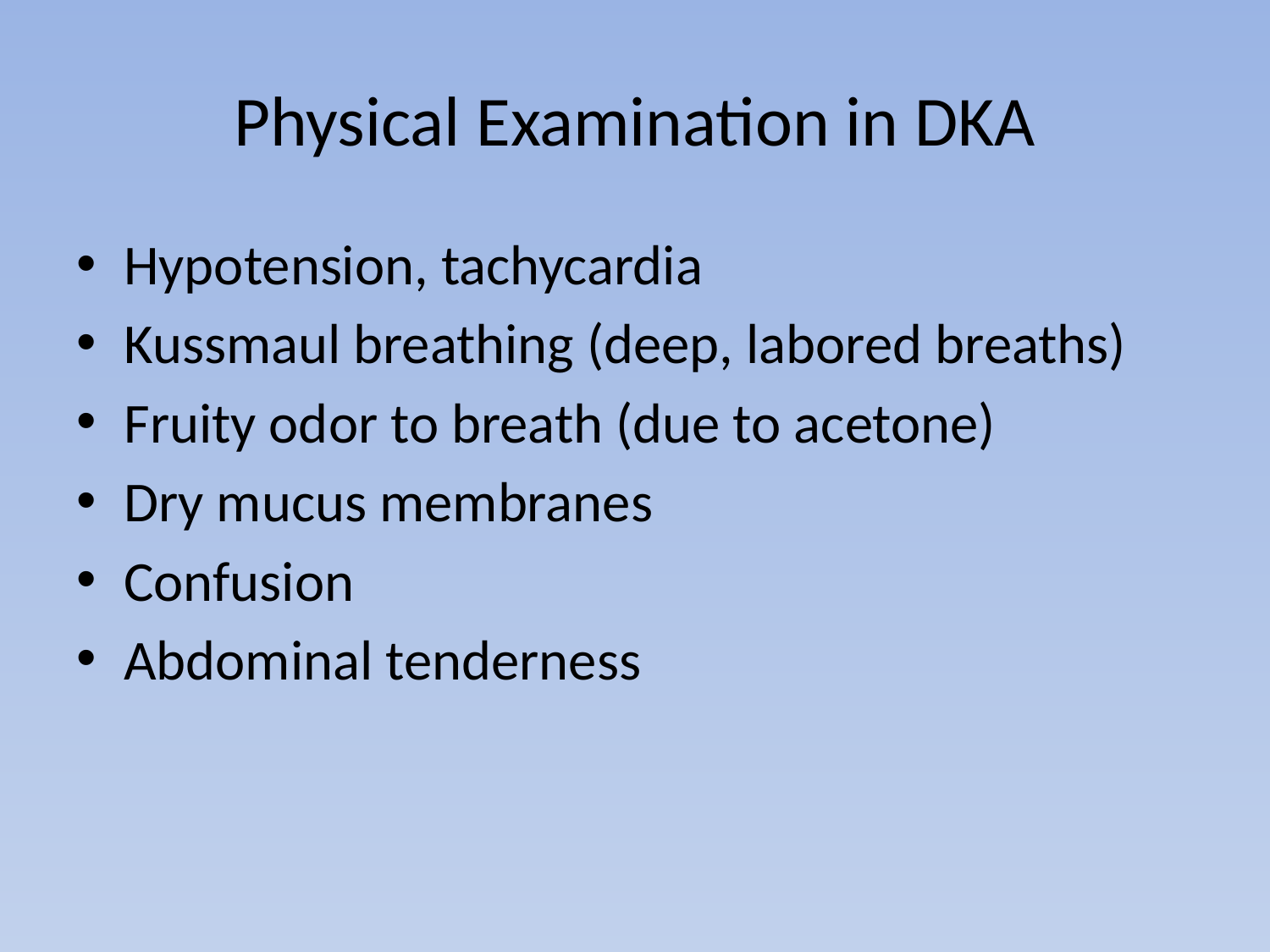

# Physical Examination in DKA
Hypotension, tachycardia
Kussmaul breathing (deep, labored breaths)
Fruity odor to breath (due to acetone)
Dry mucus membranes
Confusion
Abdominal tenderness